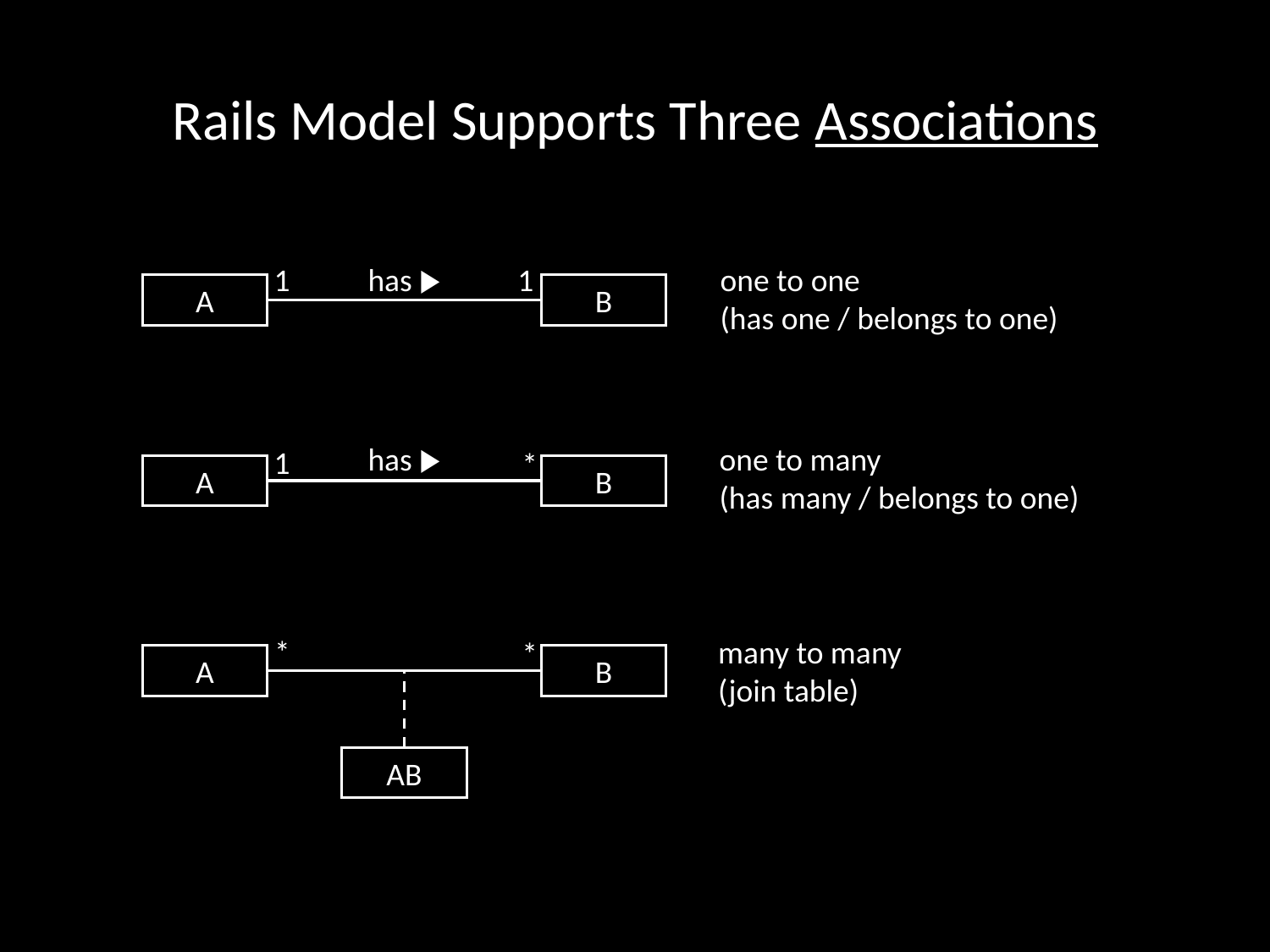

# Rails Model Supports Three Associations
1
one to one
(has one / belongs to one)
has ▶︎
1
A
B
has ▶
one to many
(has many / belongs to one)
1
*
A
B
*
many to many
(join table)
*
A
B
AB